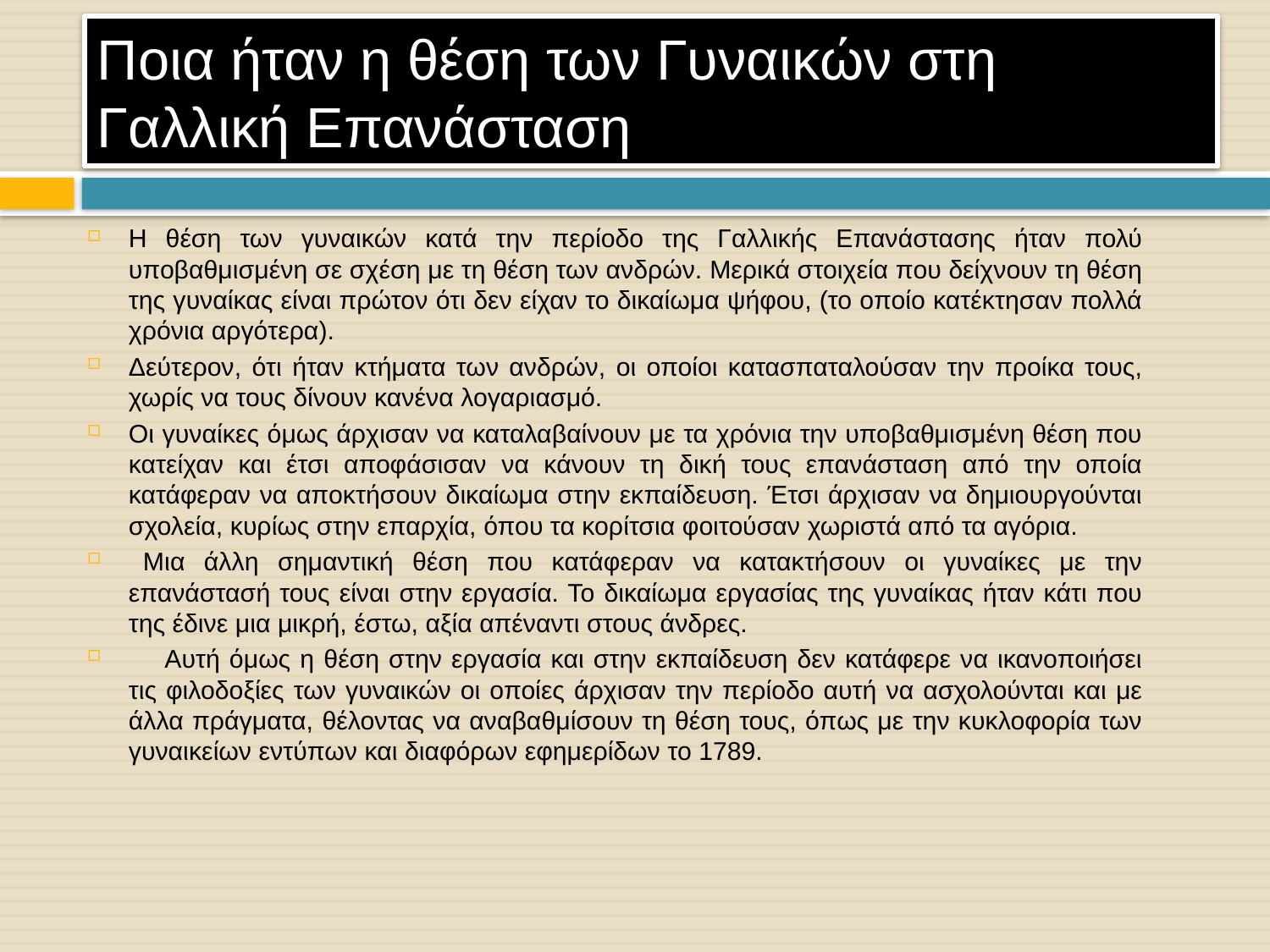

# Ποια ήταν η θέση των Γυναικών στη Γαλλική Επανάσταση
Η θέση των γυναικών κατά την περίοδο της Γαλλικής Επανάστασης ήταν πολύ υποβαθμισμένη σε σχέση με τη θέση των ανδρών. Μερικά στοιχεία που δείχνουν τη θέση της γυναίκας είναι πρώτον ότι δεν είχαν το δικαίωμα ψήφου, (το οποίο κατέκτησαν πολλά χρόνια αργότερα).
Δεύτερον, ότι ήταν κτήματα των ανδρών, οι οποίοι κατασπαταλούσαν την προίκα τους, χωρίς να τους δίνουν κανένα λογαριασμό.
Οι γυναίκες όμως άρχισαν να καταλαβαίνουν με τα χρόνια την υποβαθμισμένη θέση που κατείχαν και έτσι αποφάσισαν να κάνουν τη δική τους επανάσταση από την οποία κατάφεραν να αποκτήσουν δικαίωμα στην εκπαίδευση. Έτσι άρχισαν να δημιουργούνται σχολεία, κυρίως στην επαρχία, όπου τα κορίτσια φοιτούσαν χωριστά από τα αγόρια.
  Μια άλλη σημαντική θέση που κατάφεραν να κατακτήσουν οι γυναίκες με την επανάστασή τους είναι στην εργασία. Το δικαίωμα εργασίας της γυναίκας ήταν κάτι που της έδινε μια μικρή, έστω, αξία απέναντι στους άνδρες.
     Αυτή όμως η θέση στην εργασία και στην εκπαίδευση δεν κατάφερε να ικανοποιήσει τις φιλοδοξίες των γυναικών οι οποίες άρχισαν την περίοδο αυτή να ασχολούνται και με άλλα πράγματα, θέλοντας να αναβαθμίσουν τη θέση τους, όπως με την κυκλοφορία των γυναικείων εντύπων και διαφόρων εφημερίδων το 1789.